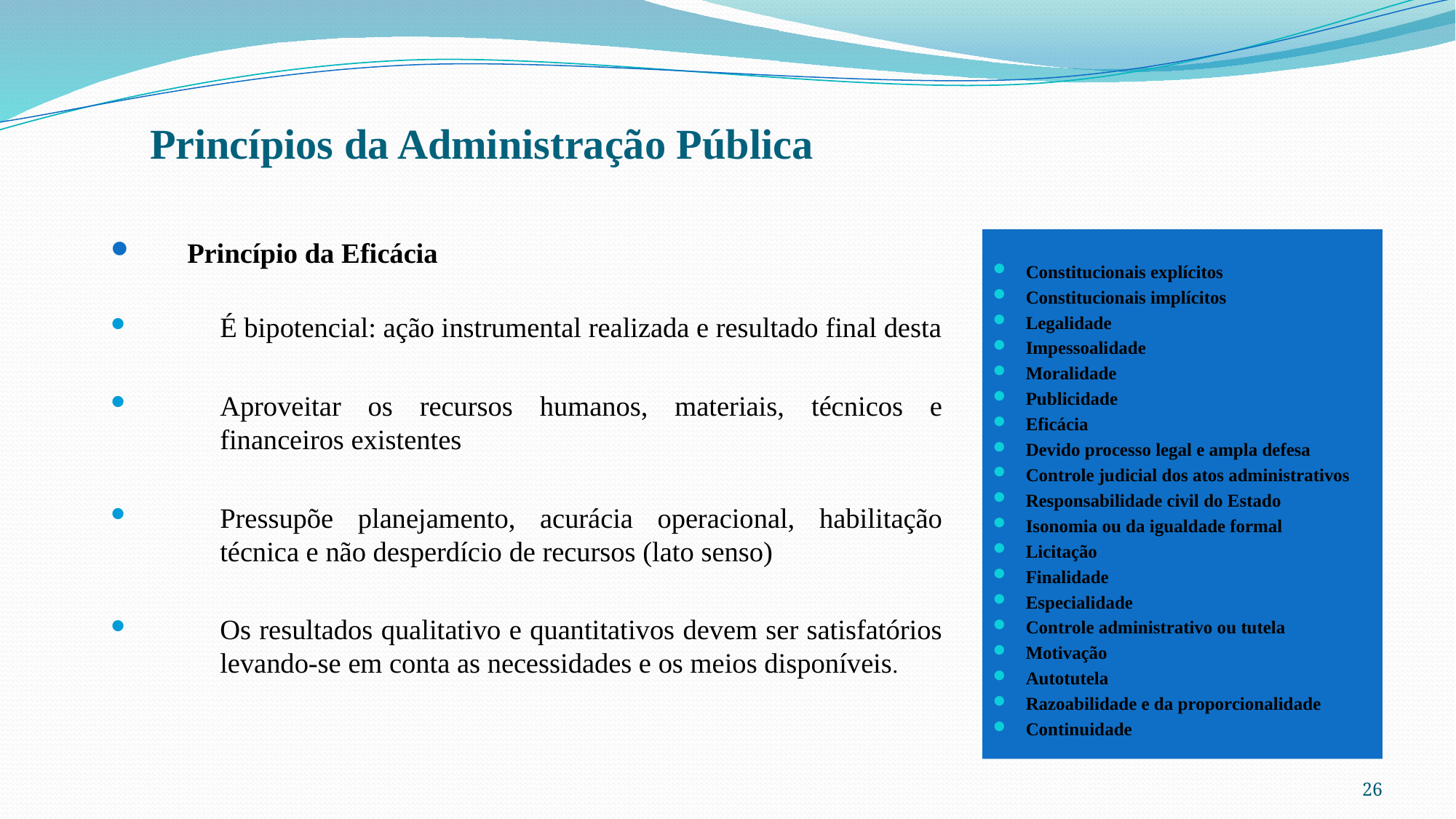

# Princípios da Administração Pública

Princípio da Eficácia

É bipotencial: ação instrumental realizada e resultado final desta

Aproveitar os recursos humanos, materiais, técnicos e financeiros existentes

Pressupõe planejamento, acurácia operacional, habilitação técnica e não desperdício de recursos (lato senso)

Os resultados qualitativo e quantitativos devem ser satisfatórios levando-se em conta as necessidades e os meios disponíveis.

Constitucionais explícitos
Constitucionais implícitos
Legalidade
Impessoalidade
Moralidade
Publicidade
Eficácia
Devido processo legal e ampla defesa
Controle judicial dos atos administrativos
Responsabilidade civil do Estado
Isonomia ou da igualdade formal
Licitação
Finalidade
Especialidade
Controle administrativo ou tutela
Motivação
Autotutela
Razoabilidade e da proporcionalidade
Continuidade

26